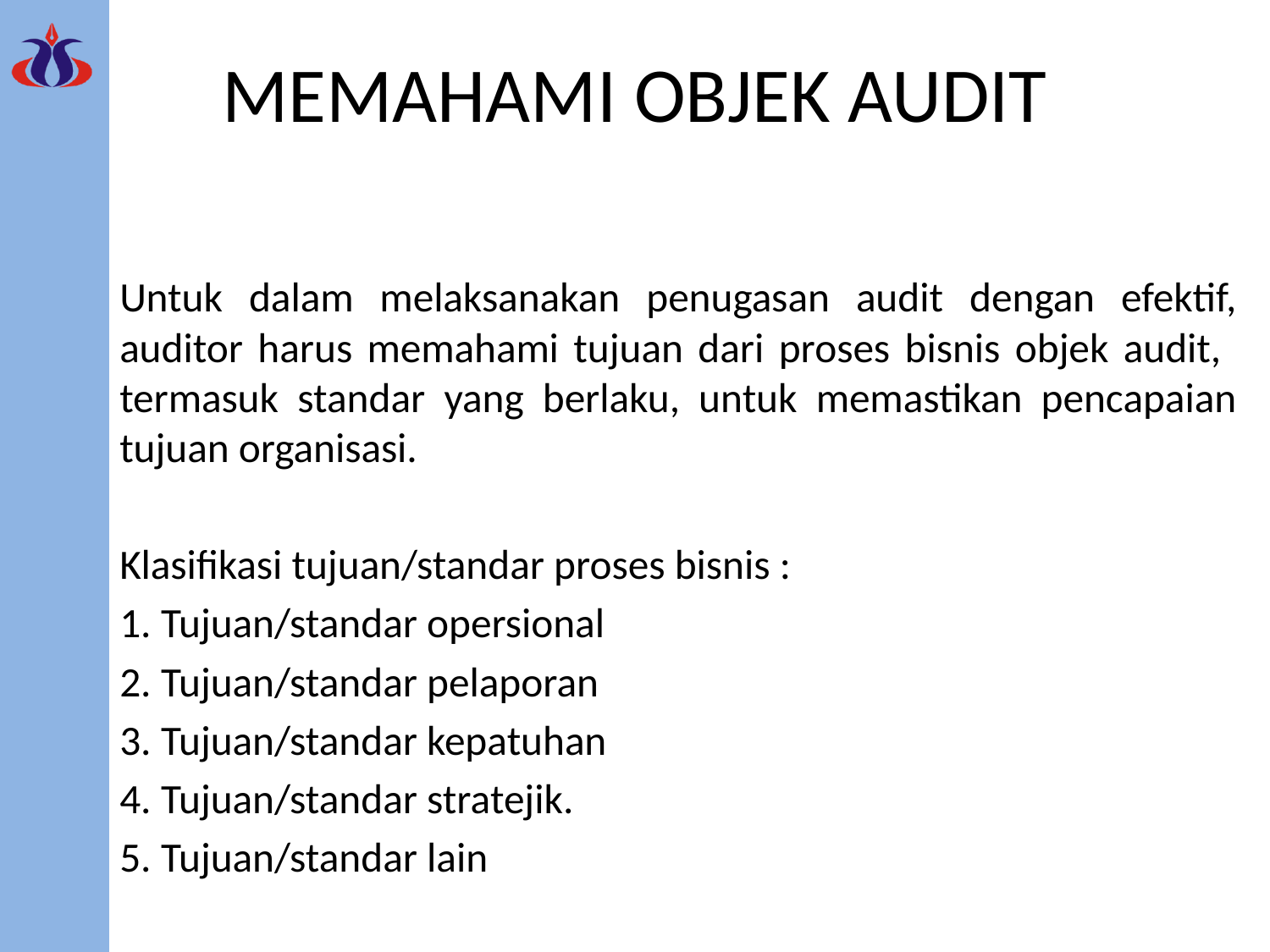

# MEMAHAMI OBJEK AUDIT
Untuk dalam melaksanakan penugasan audit dengan efektif, auditor harus memahami tujuan dari proses bisnis objek audit,  termasuk standar yang berlaku, untuk memastikan pencapaian tujuan organisasi.

Klasifikasi tujuan/standar proses bisnis :
Tujuan/standar opersional
Tujuan/standar pelaporan
Tujuan/standar kepatuhan
Tujuan/standar stratejik.
Tujuan/standar lain